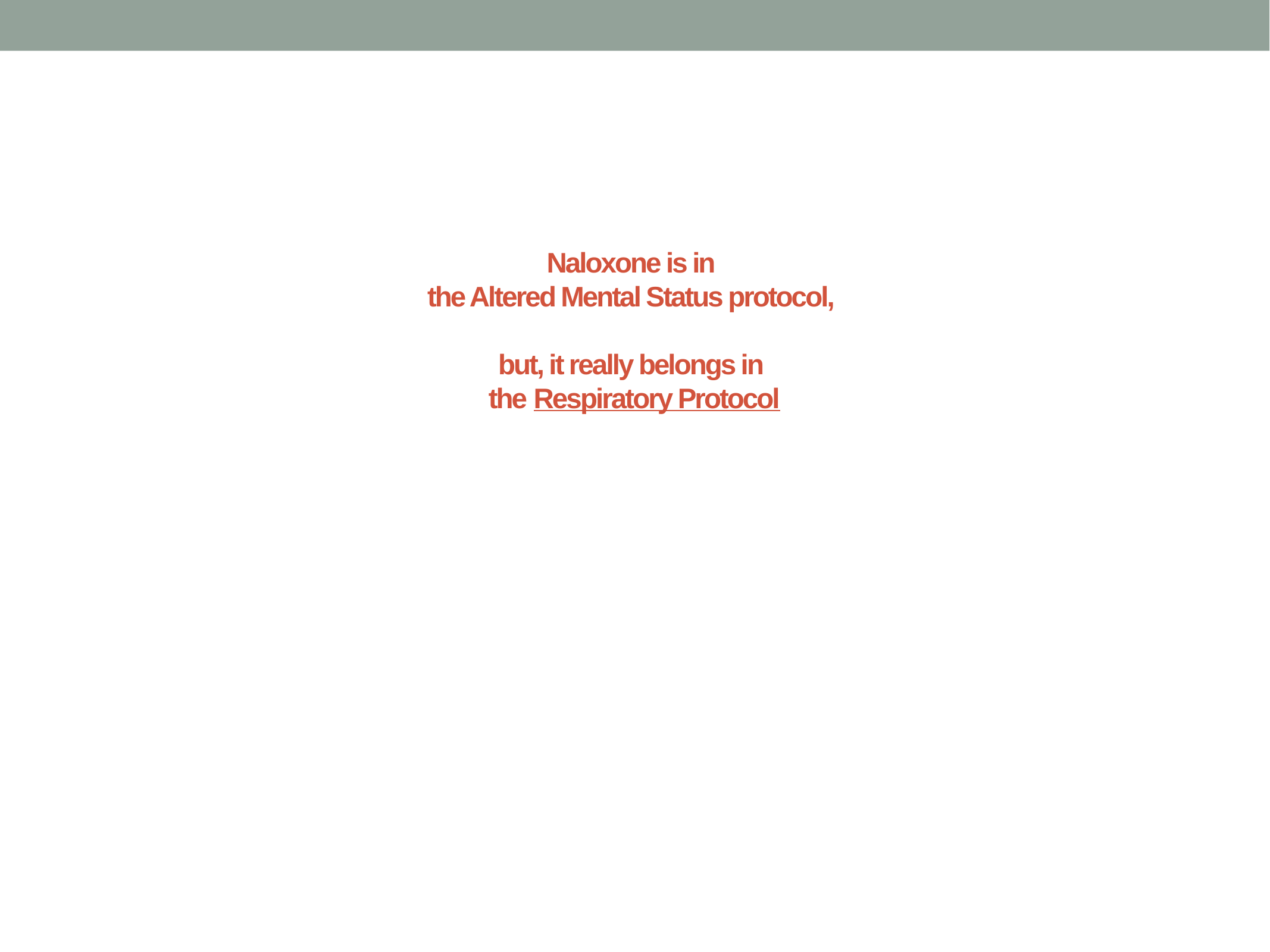

# Naloxone is in the Altered Mental Status protocol, but, it really belongs in the Respiratory Protocol